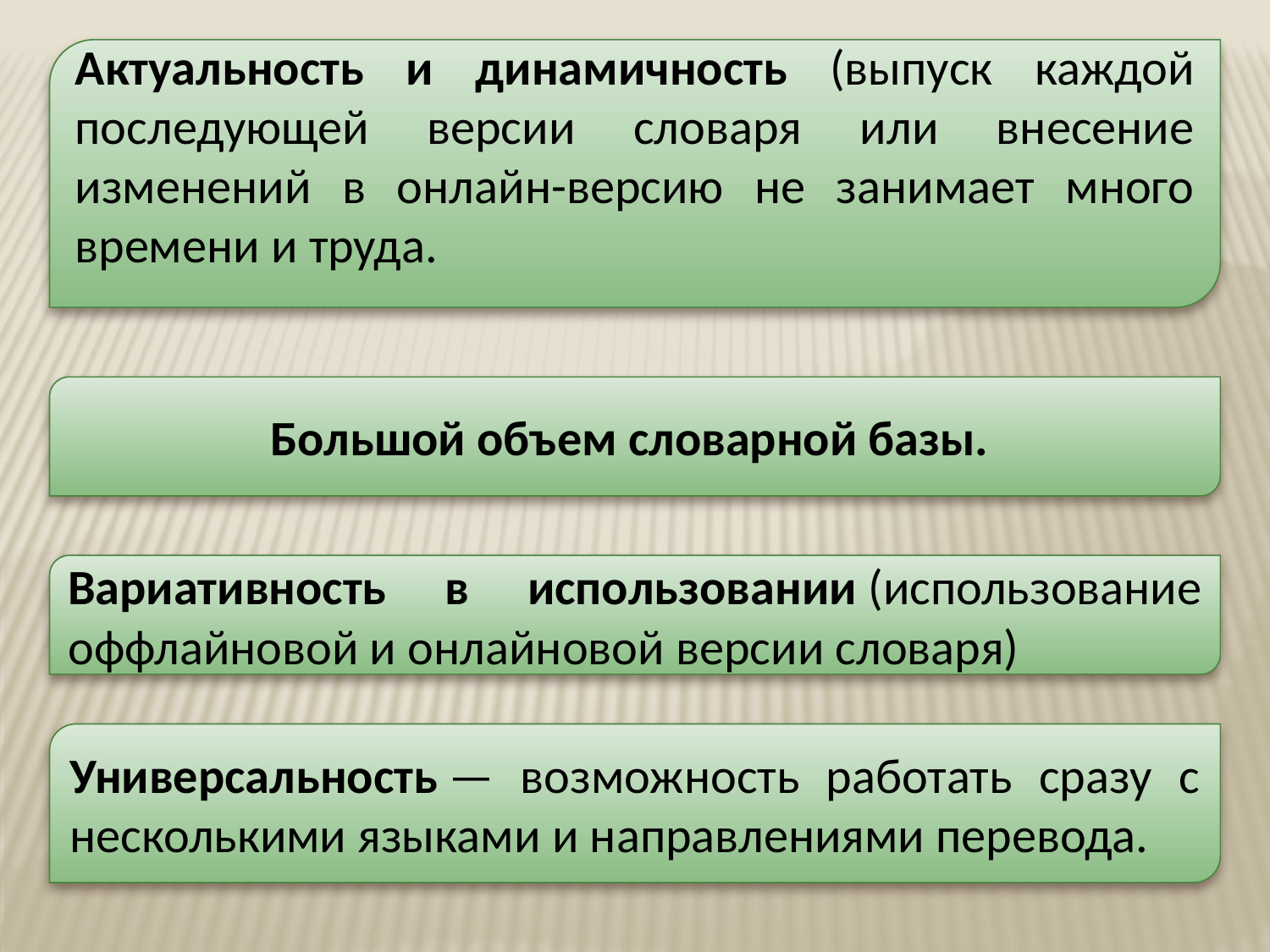

Актуальность и динамичность (выпуск каждой последующей версии словаря или внесение изменений в онлайн-версию не занимает много времени и труда.

Большой объем словарной базы.
Вариативность в использовании (использование оффлайновой и онлайновой версии словаря)
Универсальность — возможность работать сразу с несколькими языками и направлениями перевода.